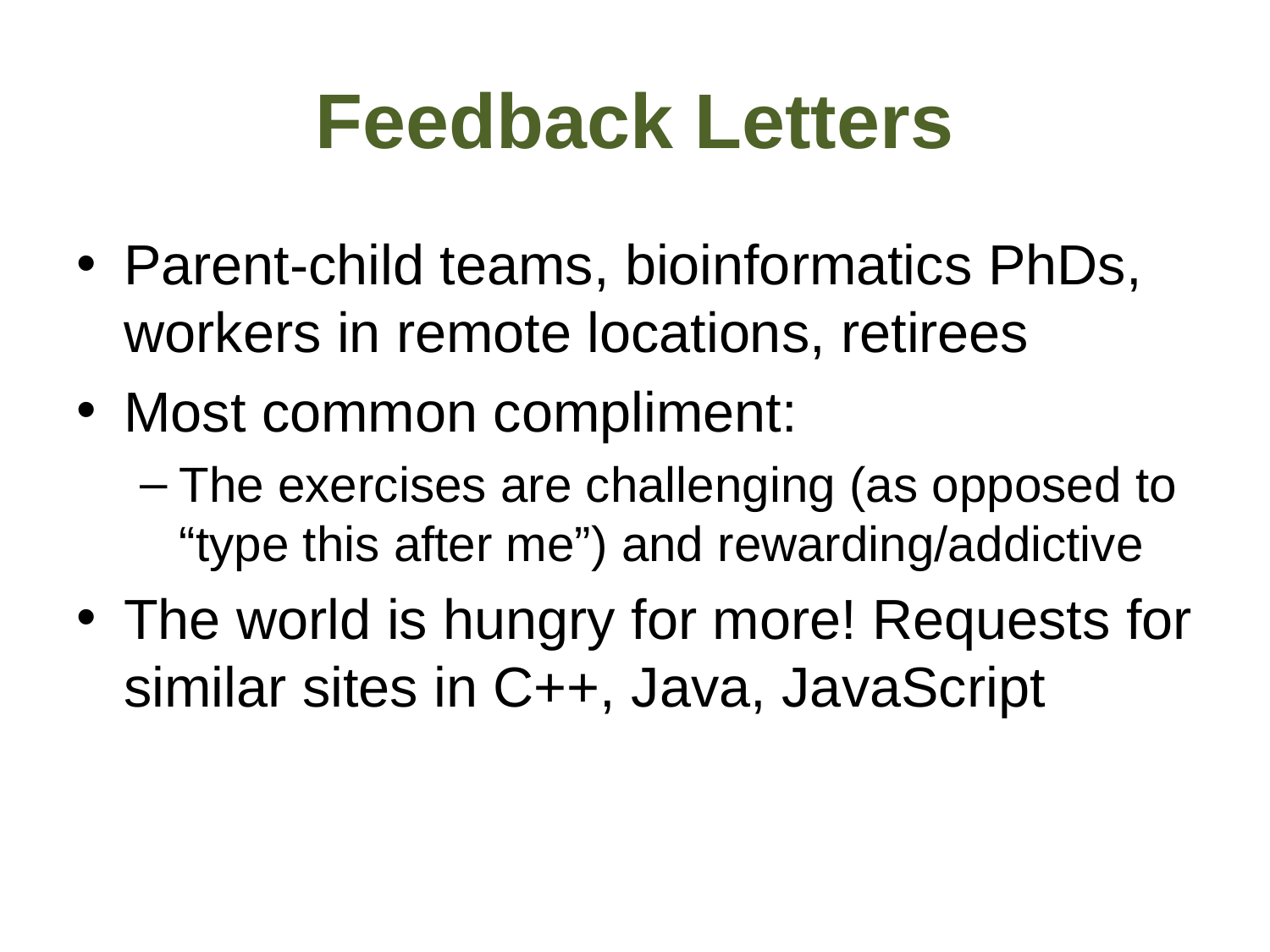

# Feedback Letters
Parent-child teams, bioinformatics PhDs, workers in remote locations, retirees
Most common compliment:
The exercises are challenging (as opposed to “type this after me”) and rewarding/addictive
The world is hungry for more! Requests for similar sites in C++, Java, JavaScript